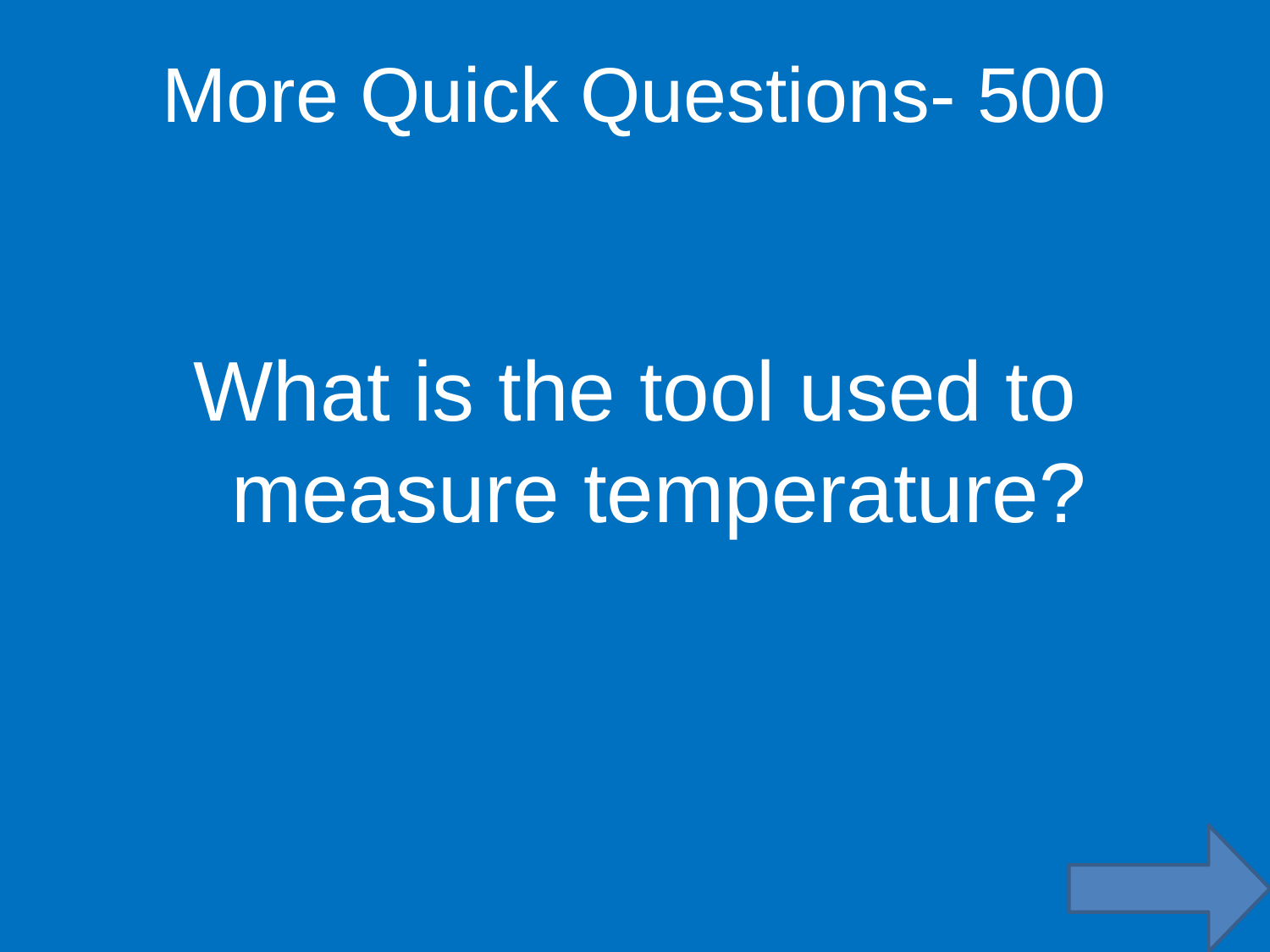

More Quick Questions- 500

What is the tool used to measure temperature?